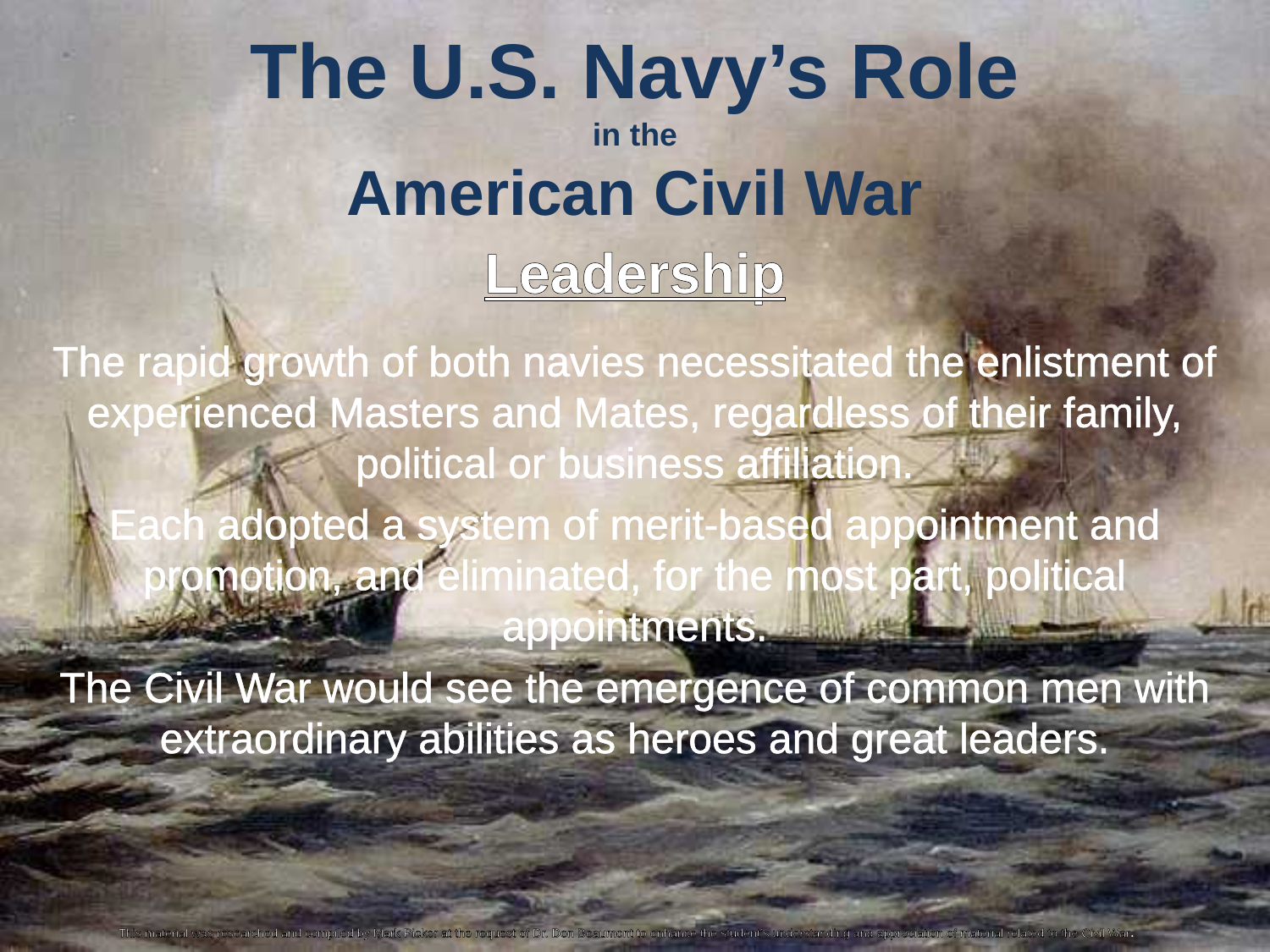

The U.S. Navy’s Role
in the
American Civil War
Leadership
The rapid growth of both navies necessitated the enlistment of experienced Masters and Mates, regardless of their family, political or business affiliation.
Each adopted a system of merit-based appointment and promotion, and eliminated, for the most part, political appointments.
The Civil War would see the emergence of common men with extraordinary abilities as heroes and great leaders.
This material was researched and compiled by Mark Picker at the request of Dr. Don Beaumont to enhance the student’s understanding and appreciation of material related to the Civil War.